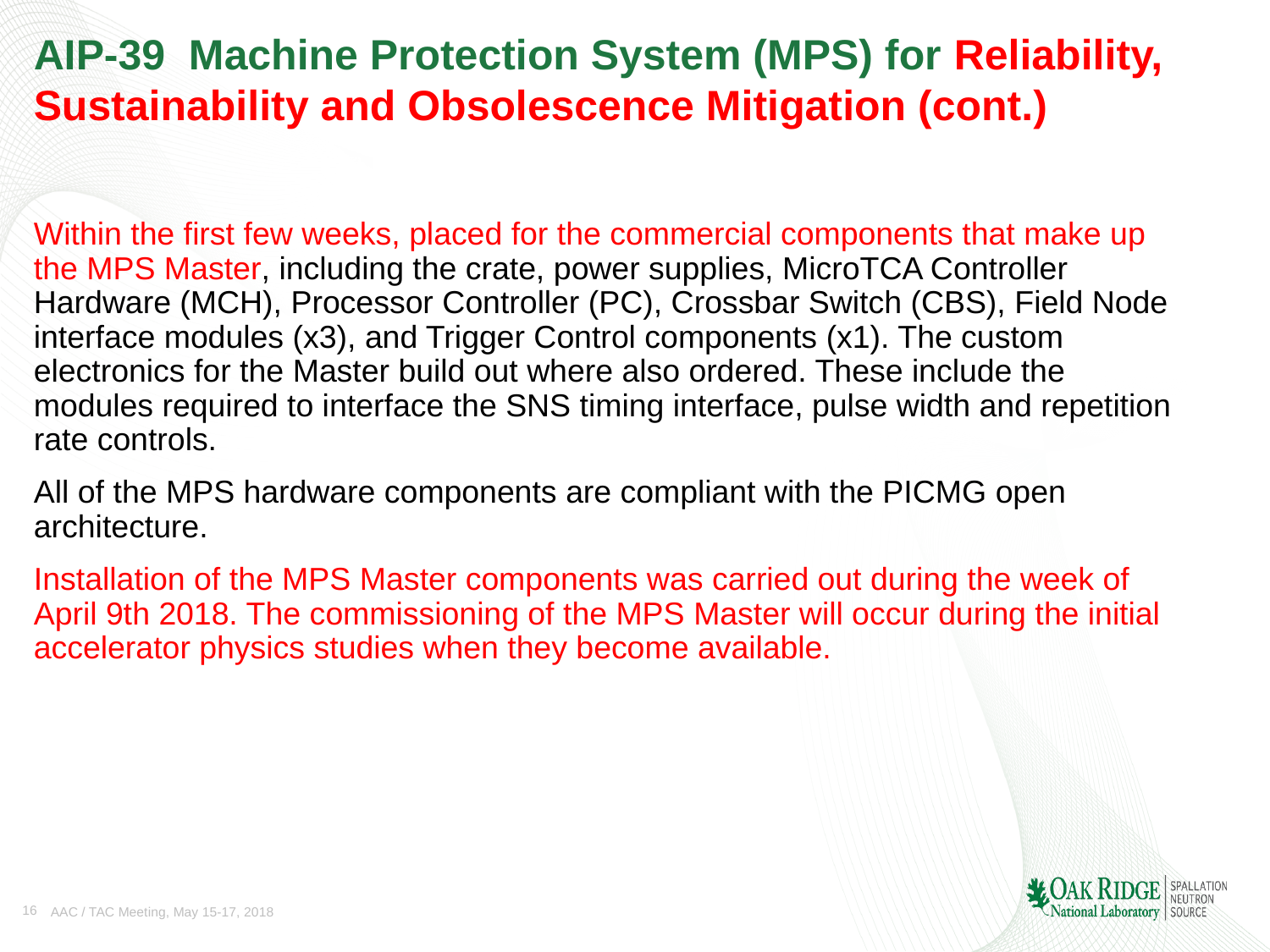

AIP-39  Machine Protection System (MPS) for Reliability,  Sustainability and Obsolescence Mitigation (cont.)
Within the first few weeks, placed for the commercial components that make up the MPS Master, including the crate, power supplies, MicroTCA Controller Hardware (MCH), Processor Controller (PC), Crossbar Switch (CBS), Field Node interface modules (x3), and Trigger Control components (x1). The custom electronics for the Master build out where also ordered. These include the modules required to interface the SNS timing interface, pulse width and repetition rate controls.
All of the MPS hardware components are compliant with the PICMG open architecture.
Installation of the MPS Master components was carried out during the week of April 9th 2018. The commissioning of the MPS Master will occur during the initial accelerator physics studies when they become available.